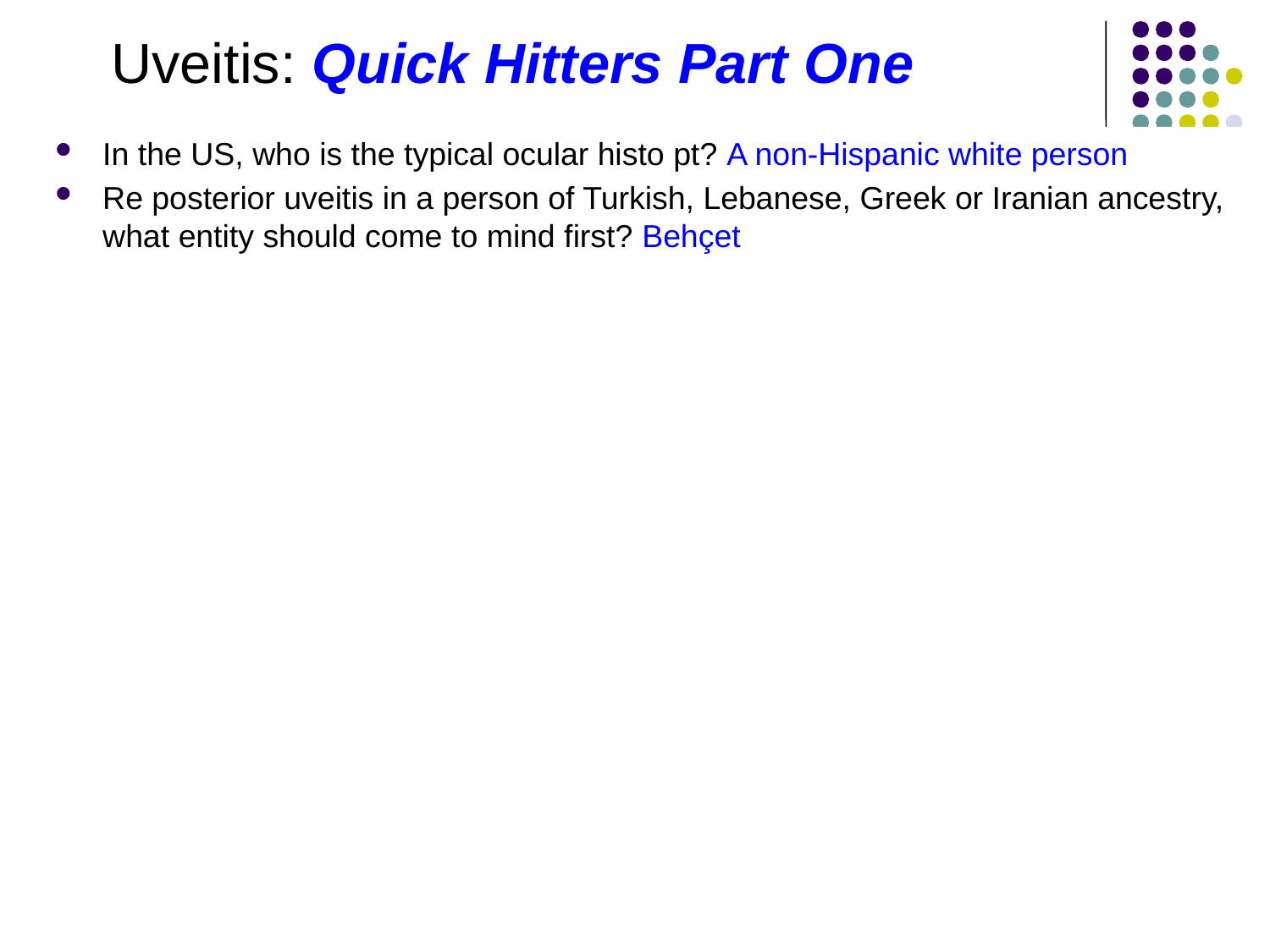

Uveitis: Quick Hitters Part One
In the US, who is the typical ocular histo pt? A non-Hispanic white person
Re posterior uveitis in a person of Turkish, Lebanese, Greek or Iranian ancestry, what entity should come to mind first? Behçet